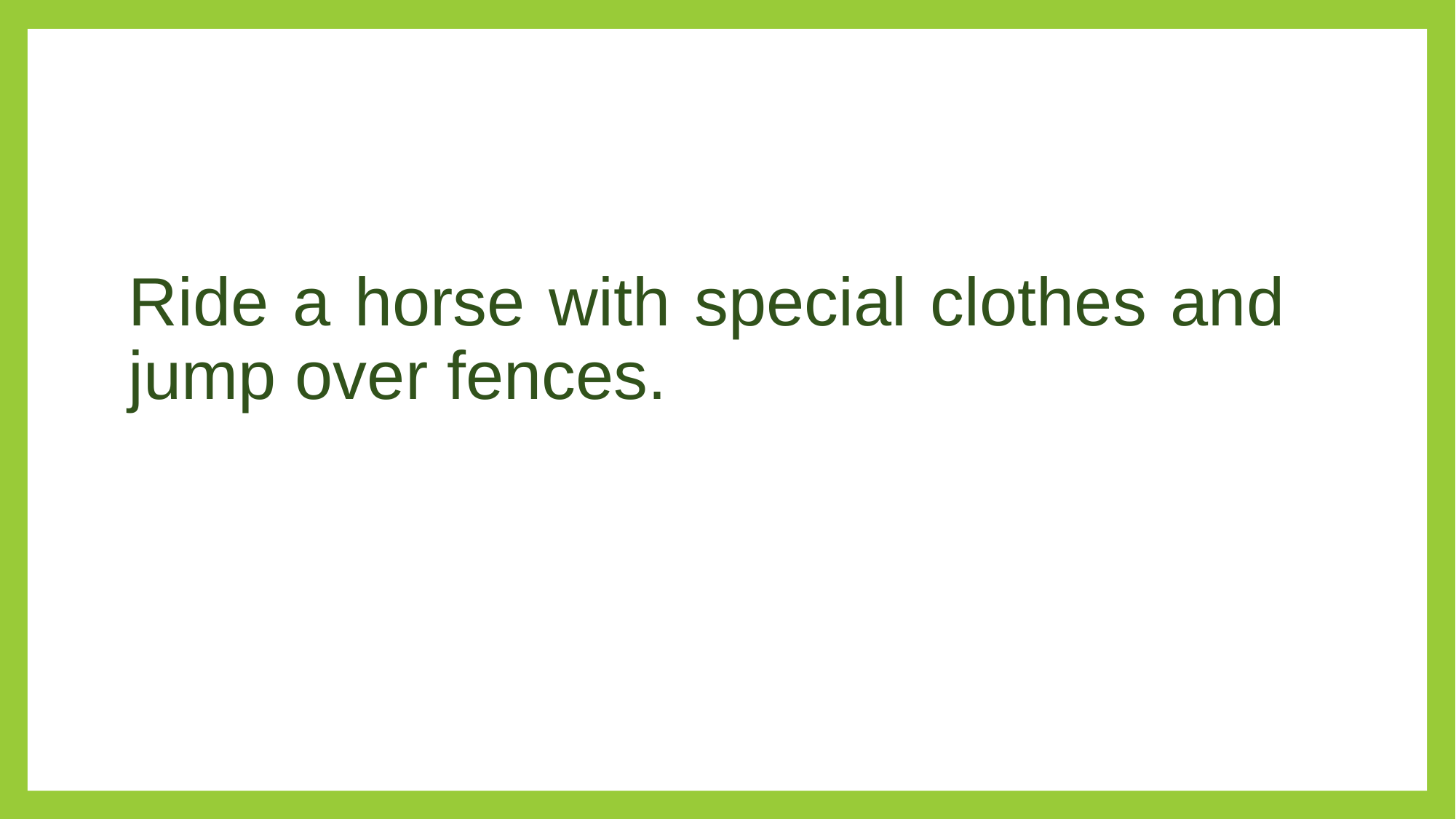

# Ride a horse with special clothes and jump over fences.